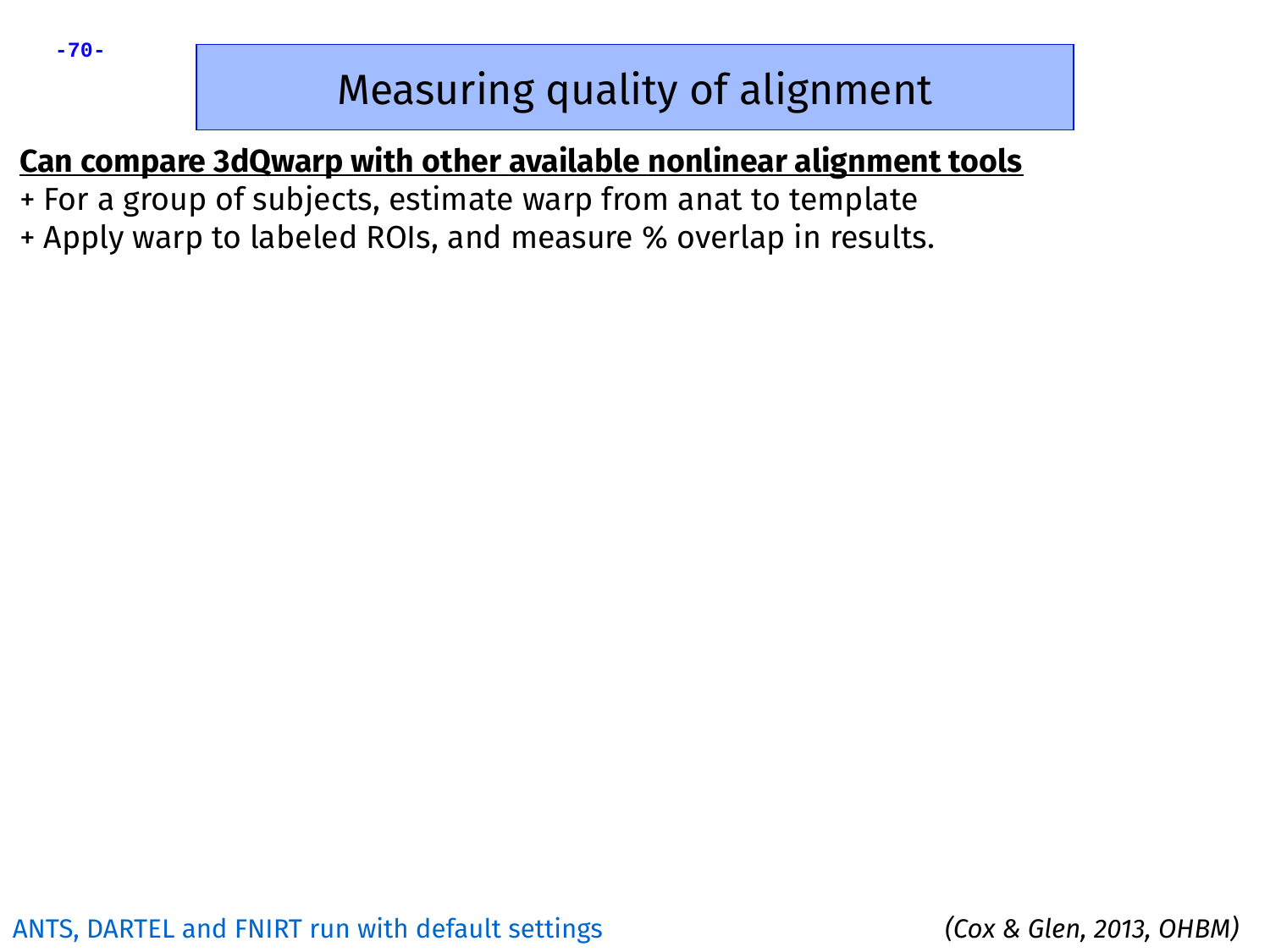

Measuring quality of alignment
Can compare 3dQwarp with other available nonlinear alignment tools
+ For a group of subjects, estimate warp from anat to template
+ Apply warp to labeled ROIs, and measure % overlap in results.
ANTS, DARTEL and FNIRT run with default settings
(Cox & Glen, 2013, OHBM)